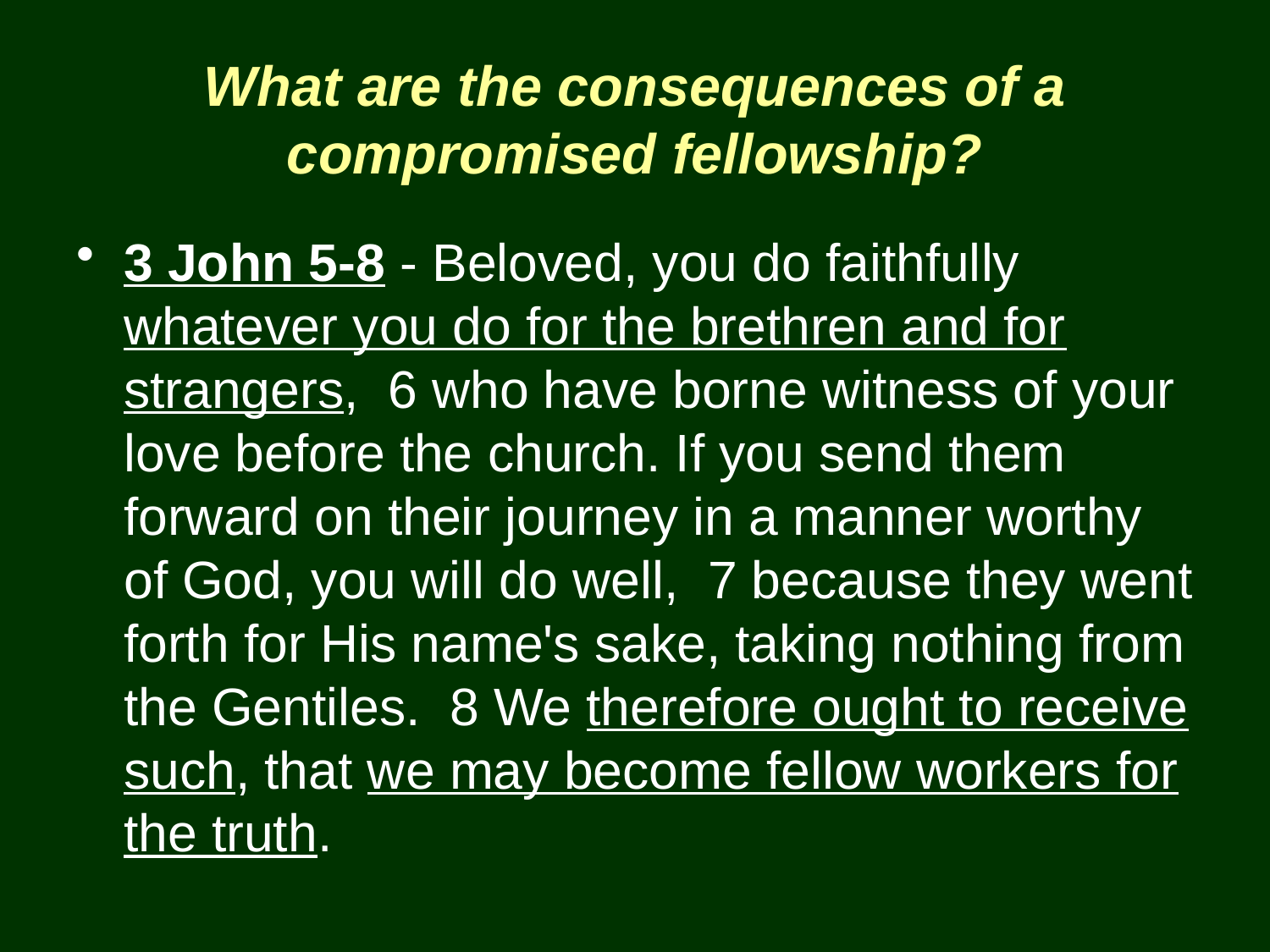

# What are the consequences of a compromised fellowship?
3 John 5-8 - Beloved, you do faithfully whatever you do for the brethren and for strangers,  6 who have borne witness of your love before the church. If you send them forward on their journey in a manner worthy of God, you will do well,  7 because they went forth for His name's sake, taking nothing from the Gentiles.  8 We therefore ought to receive such, that we may become fellow workers for the truth.